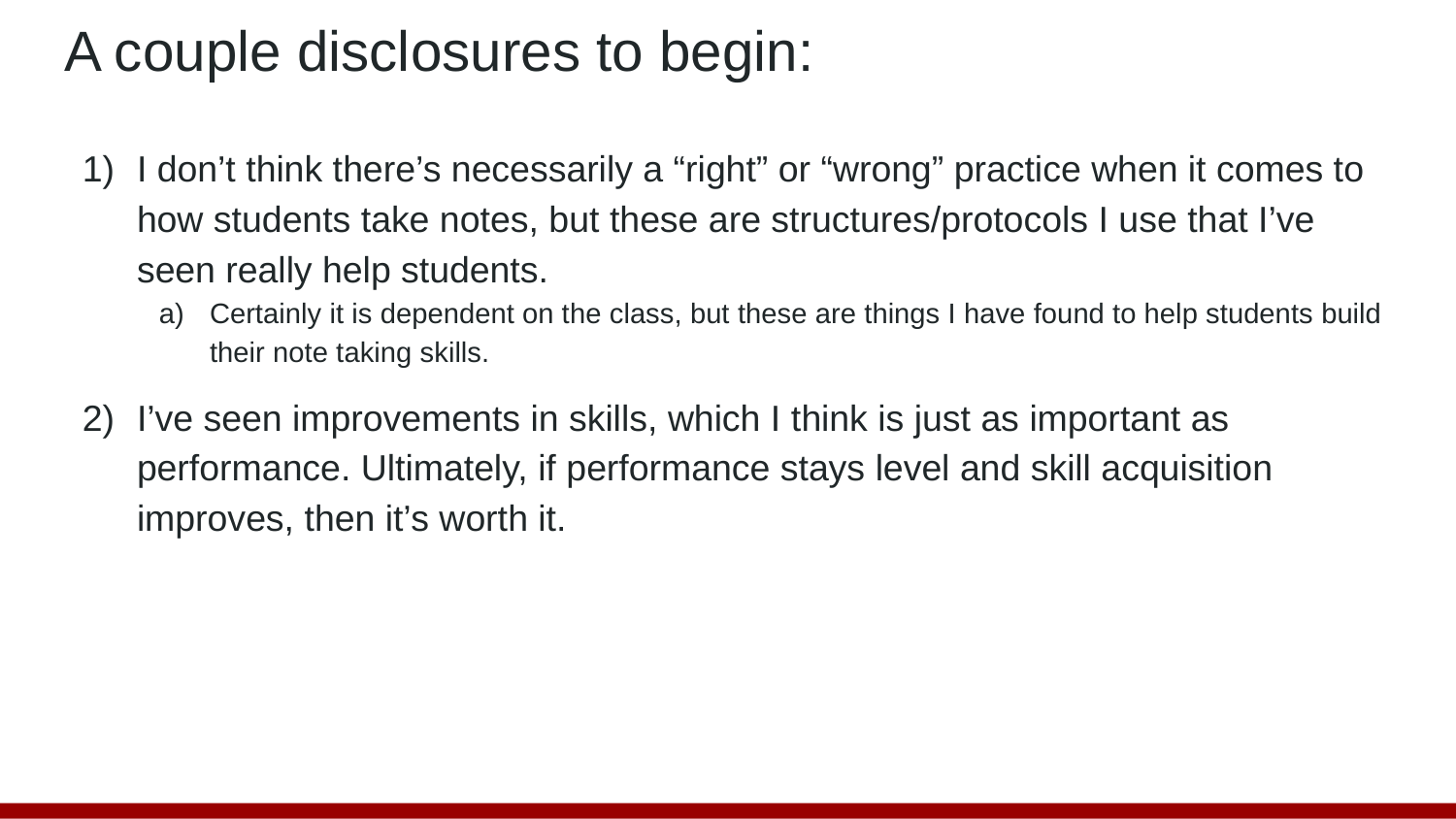

# A couple disclosures to begin:
I don’t think there’s necessarily a “right” or “wrong” practice when it comes to how students take notes, but these are structures/protocols I use that I’ve seen really help students.
Certainly it is dependent on the class, but these are things I have found to help students build their note taking skills.
I’ve seen improvements in skills, which I think is just as important as performance. Ultimately, if performance stays level and skill acquisition improves, then it’s worth it.